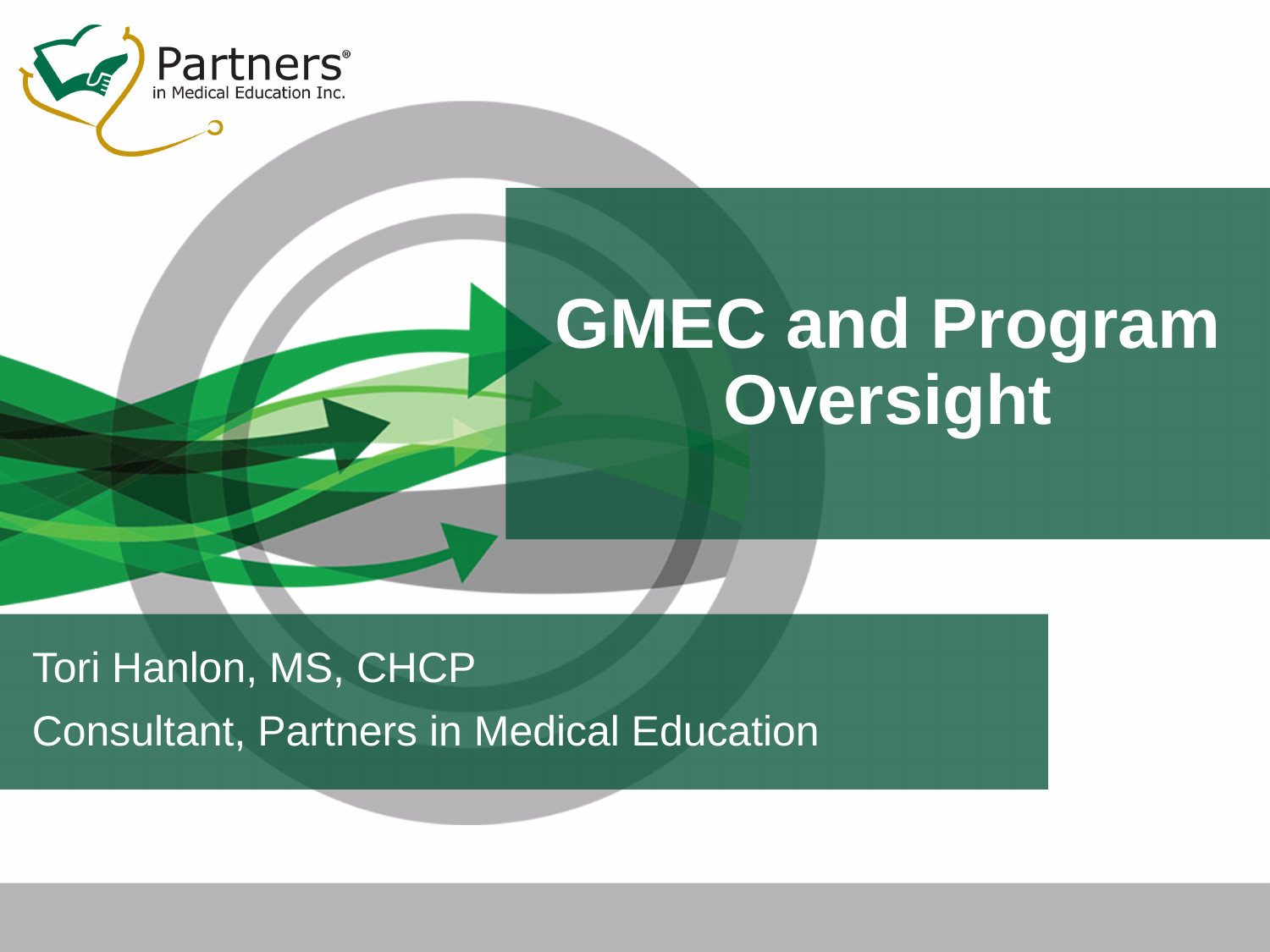

# GMEC and Program Oversight
Tori Hanlon, MS, CHCP
Consultant, Partners in Medical Education